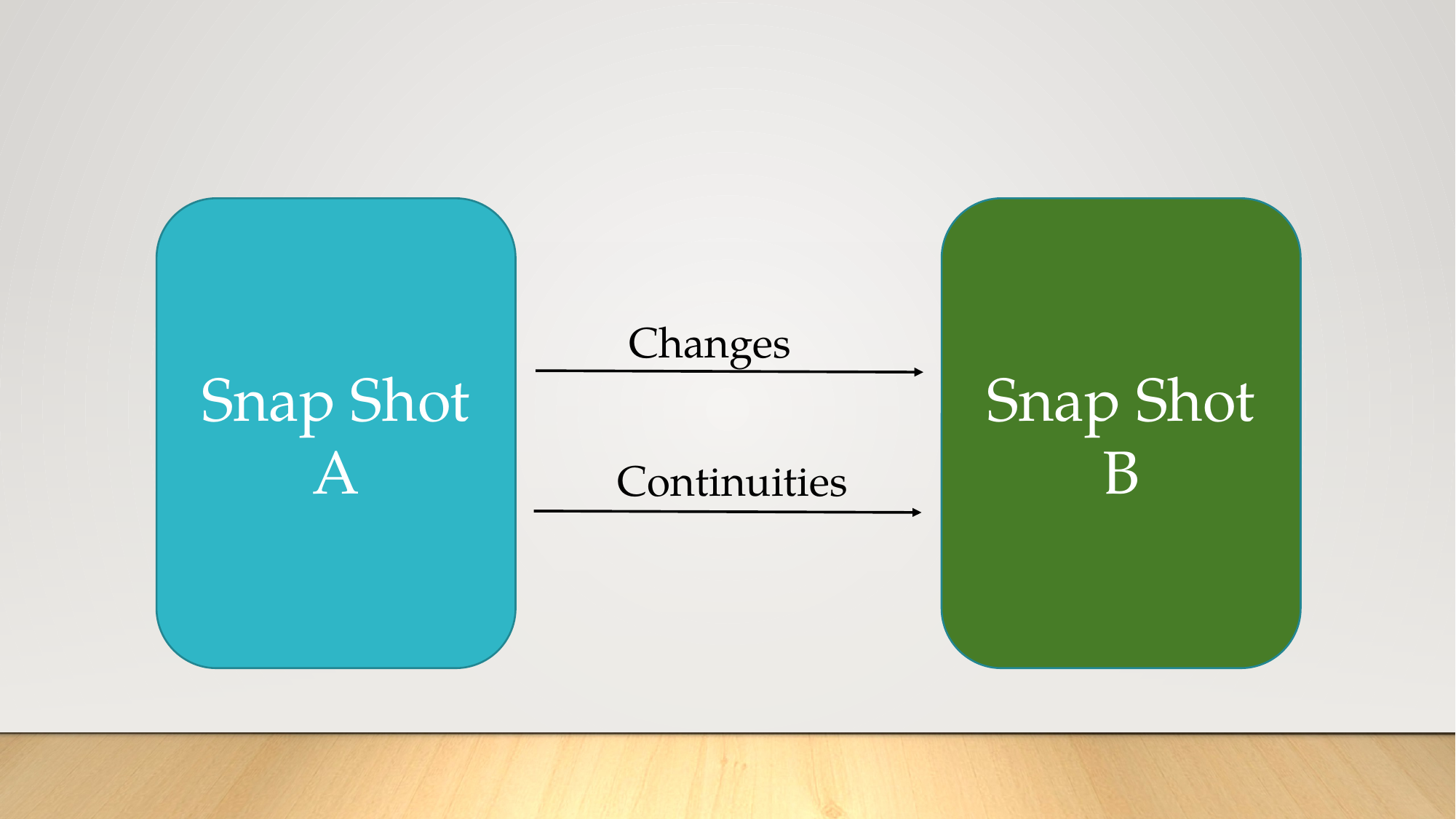

Snap Shot A
Snap Shot B
Changes
Continuities